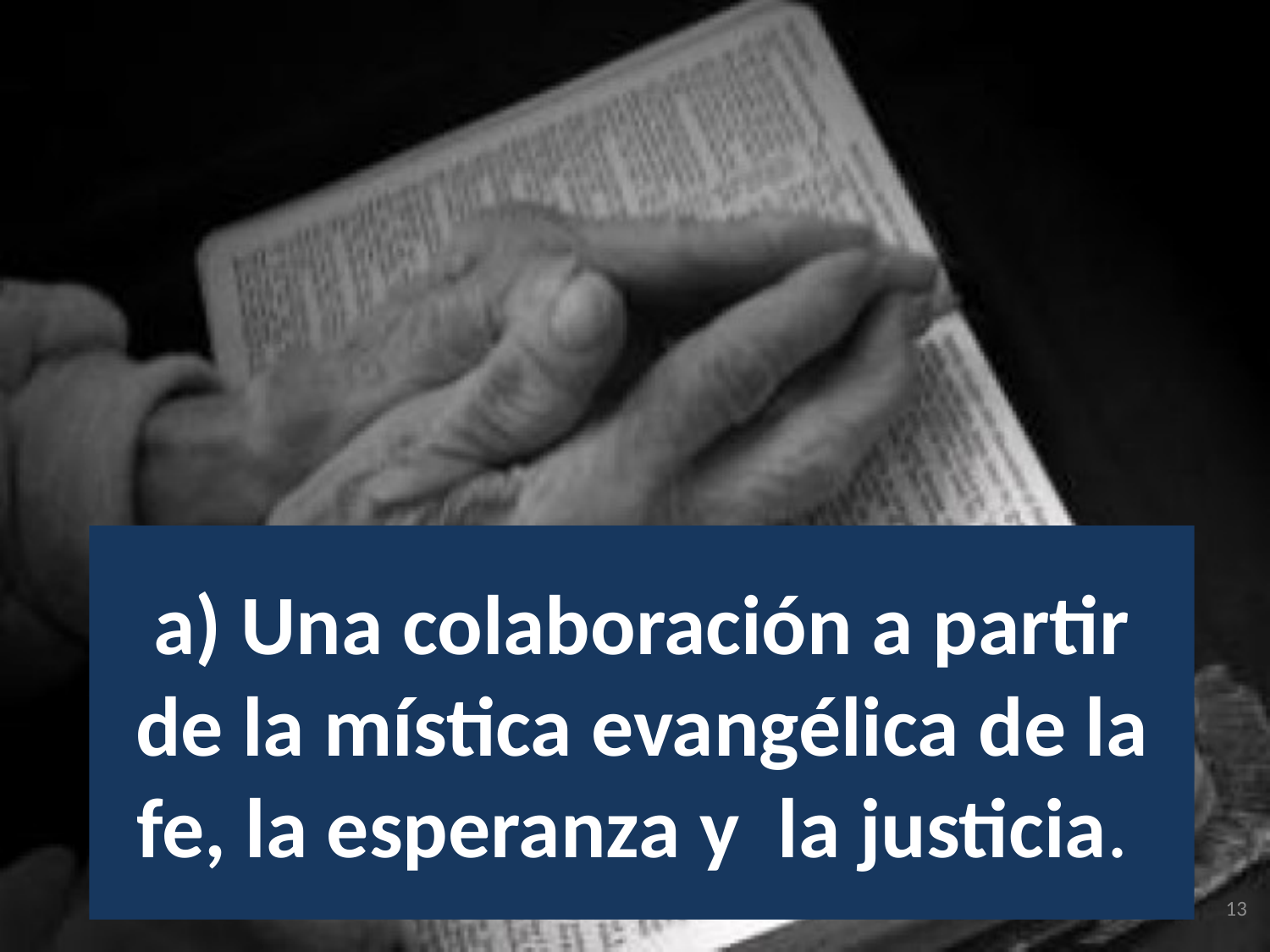

a) Una colaboración a partir de la mística evangélica de la fe, la esperanza y  la justicia.
13